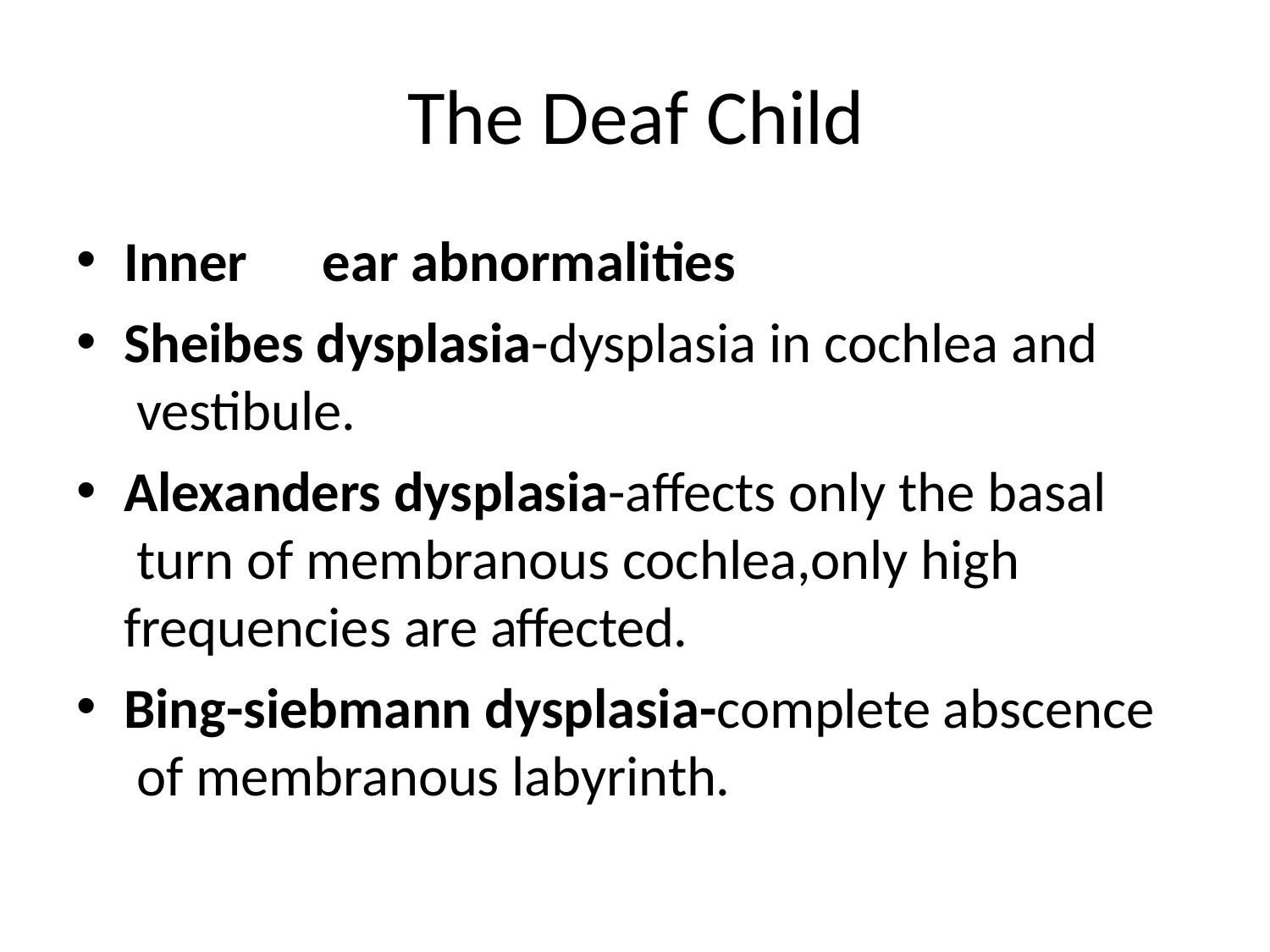

# The Deaf Child
Inner	ear abnormalities
Sheibes dysplasia-dysplasia in cochlea and  vestibule.
Alexanders dysplasia-affects only the basal  turn of membranous cochlea,only high  frequencies are affected.
Bing-siebmann dysplasia-complete abscence  of membranous labyrinth.